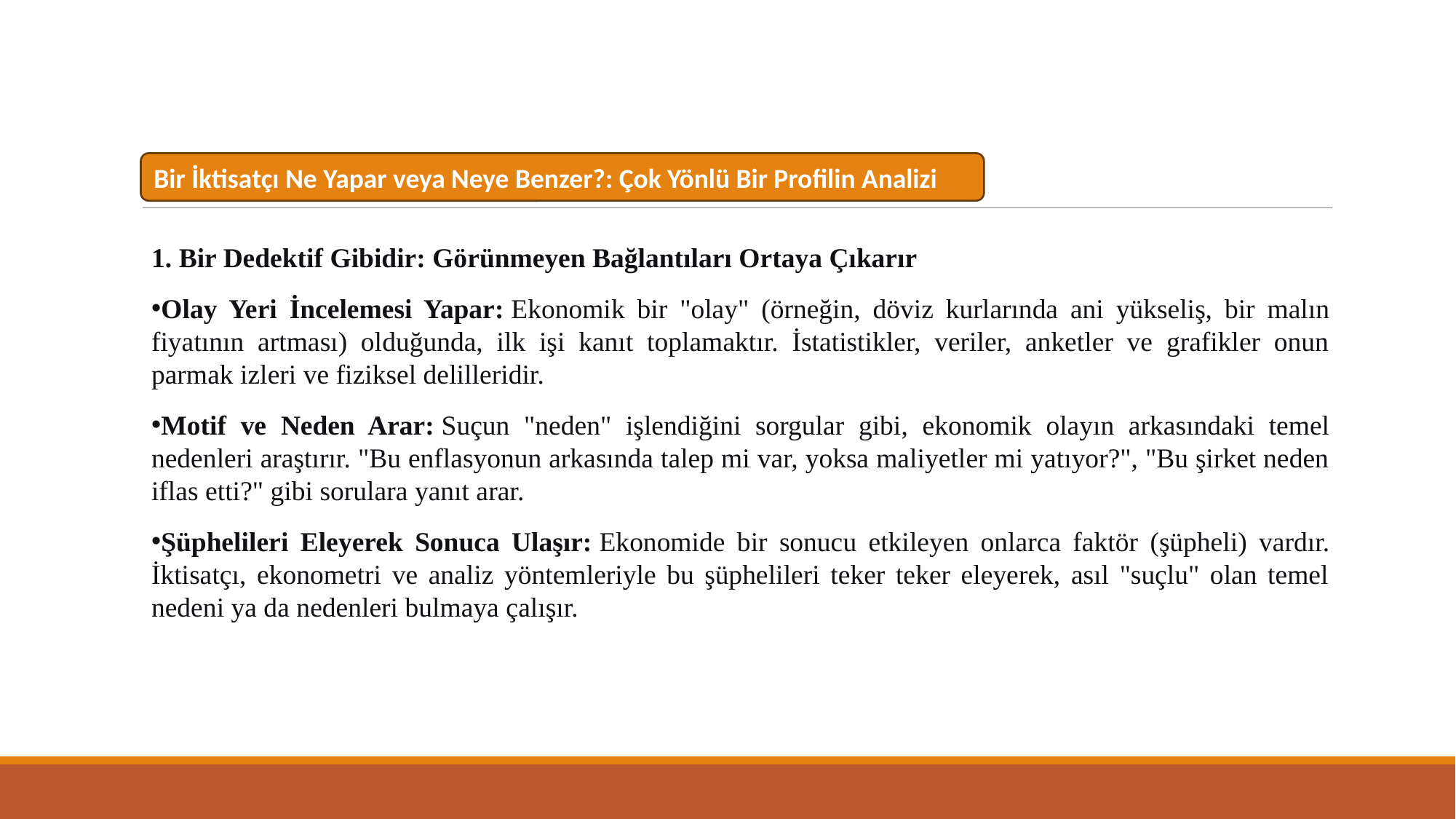

Bir İktisatçı Ne Yapar veya Neye Benzer?: Çok Yönlü Bir Profilin Analizi
1. Bir Dedektif Gibidir: Görünmeyen Bağlantıları Ortaya Çıkarır
Olay Yeri İncelemesi Yapar: Ekonomik bir "olay" (örneğin, döviz kurlarında ani yükseliş, bir malın fiyatının artması) olduğunda, ilk işi kanıt toplamaktır. İstatistikler, veriler, anketler ve grafikler onun parmak izleri ve fiziksel delilleridir.
Motif ve Neden Arar: Suçun "neden" işlendiğini sorgular gibi, ekonomik olayın arkasındaki temel nedenleri araştırır. "Bu enflasyonun arkasında talep mi var, yoksa maliyetler mi yatıyor?", "Bu şirket neden iflas etti?" gibi sorulara yanıt arar.
Şüphelileri Eleyerek Sonuca Ulaşır: Ekonomide bir sonucu etkileyen onlarca faktör (şüpheli) vardır. İktisatçı, ekonometri ve analiz yöntemleriyle bu şüphelileri teker teker eleyerek, asıl "suçlu" olan temel nedeni ya da nedenleri bulmaya çalışır.